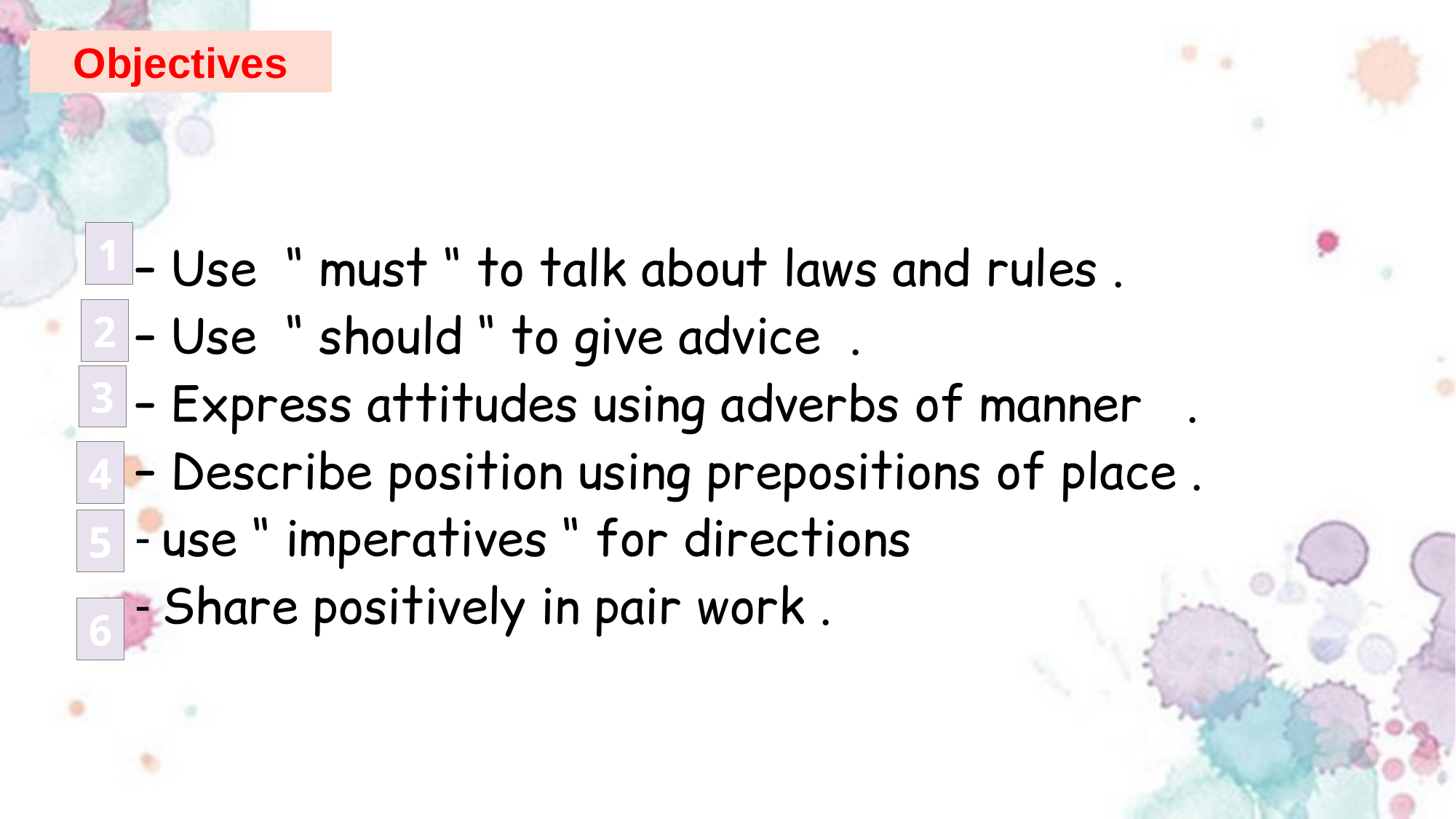

Objectives
1
– Use  “ must “ to talk about laws and rules .
– Use  “ should “ to give advice  .
– Express attitudes using adverbs of manner   .
– Describe position using prepositions of place .
use “ imperatives “ for directions
Share positively in pair work .
2
3
4
5
6